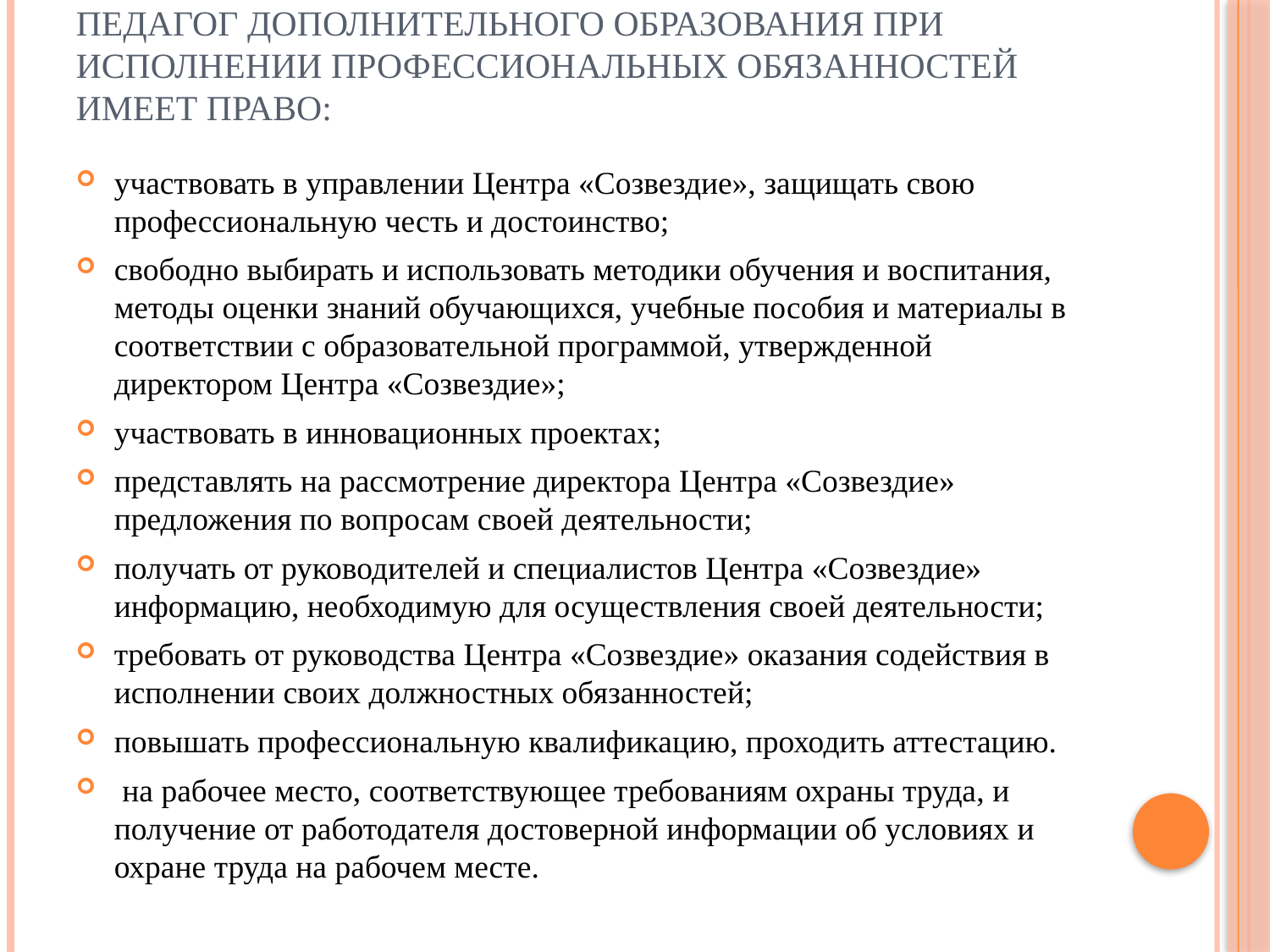

# Педагог дополнительного образования при исполнении профессиональных обязанностей имеет право:
участвовать в управлении Центра «Созвездие», защищать свою профессиональную честь и достоинство;
свободно выбирать и использовать методики обучения и воспитания, методы оценки знаний обучающихся, учебные пособия и материалы в соответствии с образовательной программой, утвержденной директором Центра «Созвездие»;
участвовать в инновационных проектах;
представлять на рассмотрение директора Центра «Созвездие» предложения по вопросам своей деятельности;
получать от руководителей и специалистов Центра «Созвездие» информацию, необходимую для осуществления своей деятельности;
требовать от руководства Центра «Созвездие» оказания содействия в исполнении своих должностных обязанностей;
повышать профессиональную квалификацию, проходить аттестацию.
 на рабочее место, соответствующее требованиям охраны труда, и получение от работодателя достоверной информации об условиях и охране труда на рабочем месте.